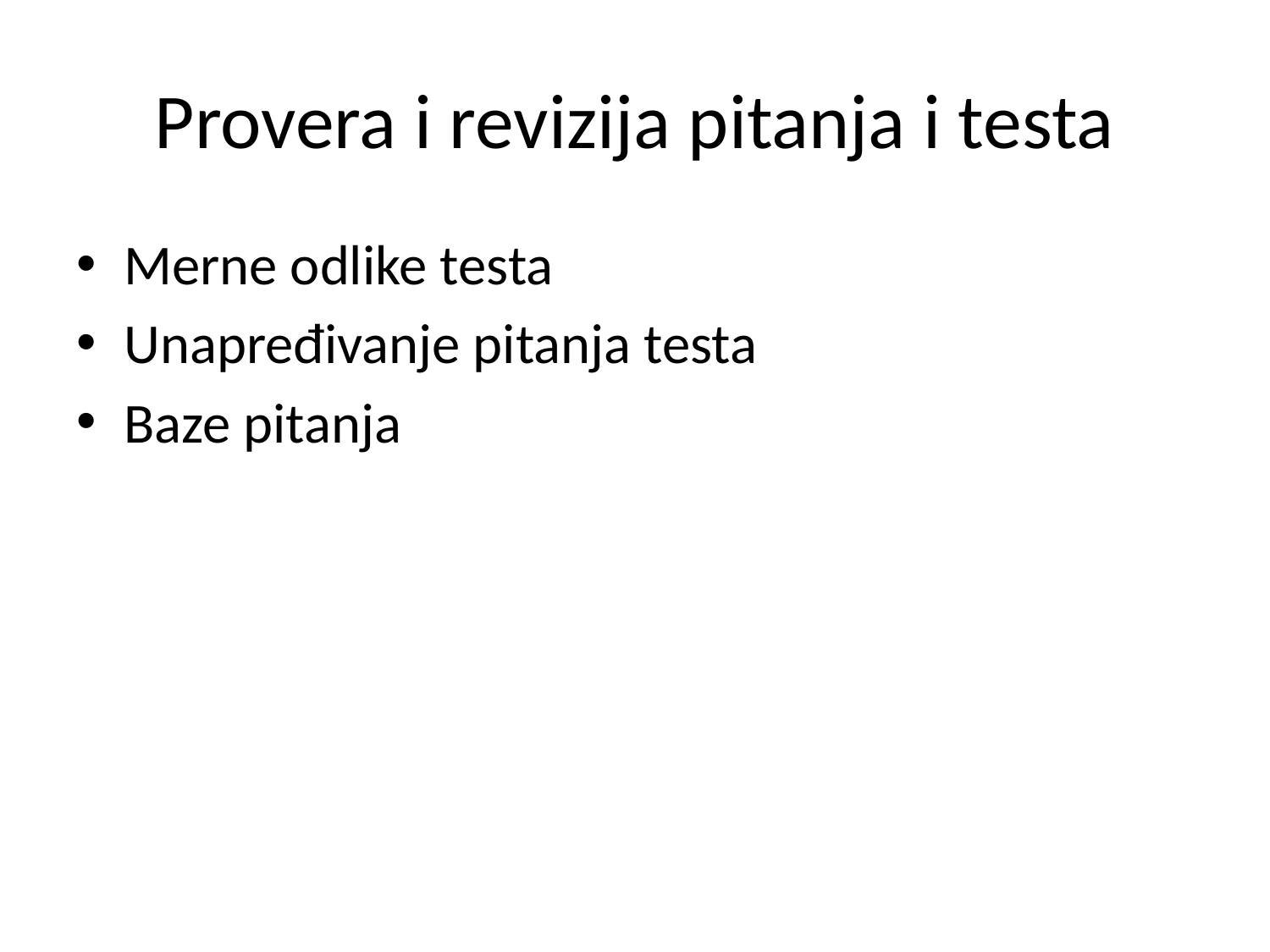

# Provera i revizija pitanja i testa
Merne odlike testa
Unapređivanje pitanja testa
Baze pitanja